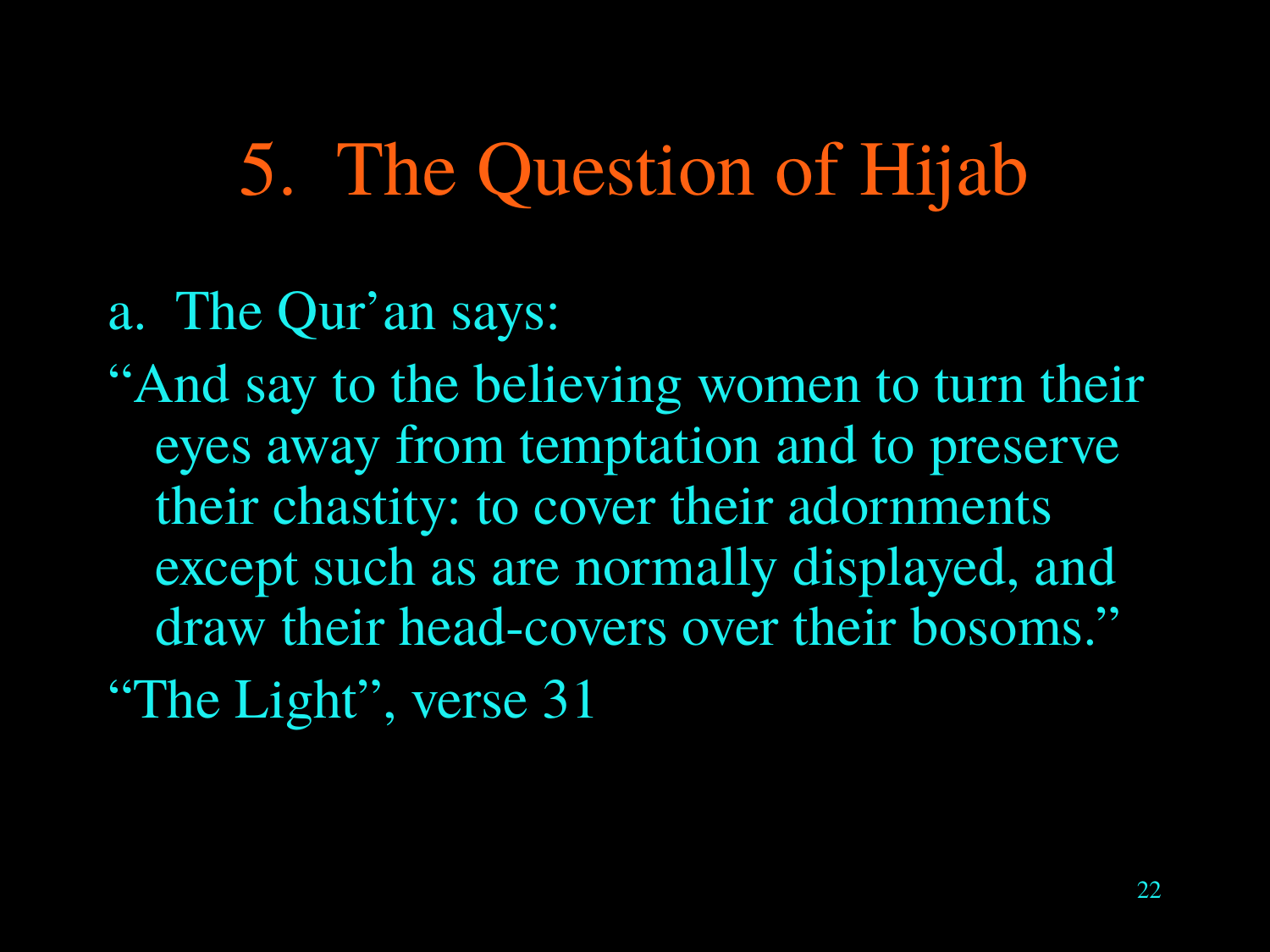

# 5.  The Question of Hijab
a.  The Qur’an says:
“And say to the believing women to turn their eyes away from temptation and to preserve their chastity: to cover their adornments except such as are normally displayed, and draw their head-covers over their bosoms.”
“The Light”, verse 31

22